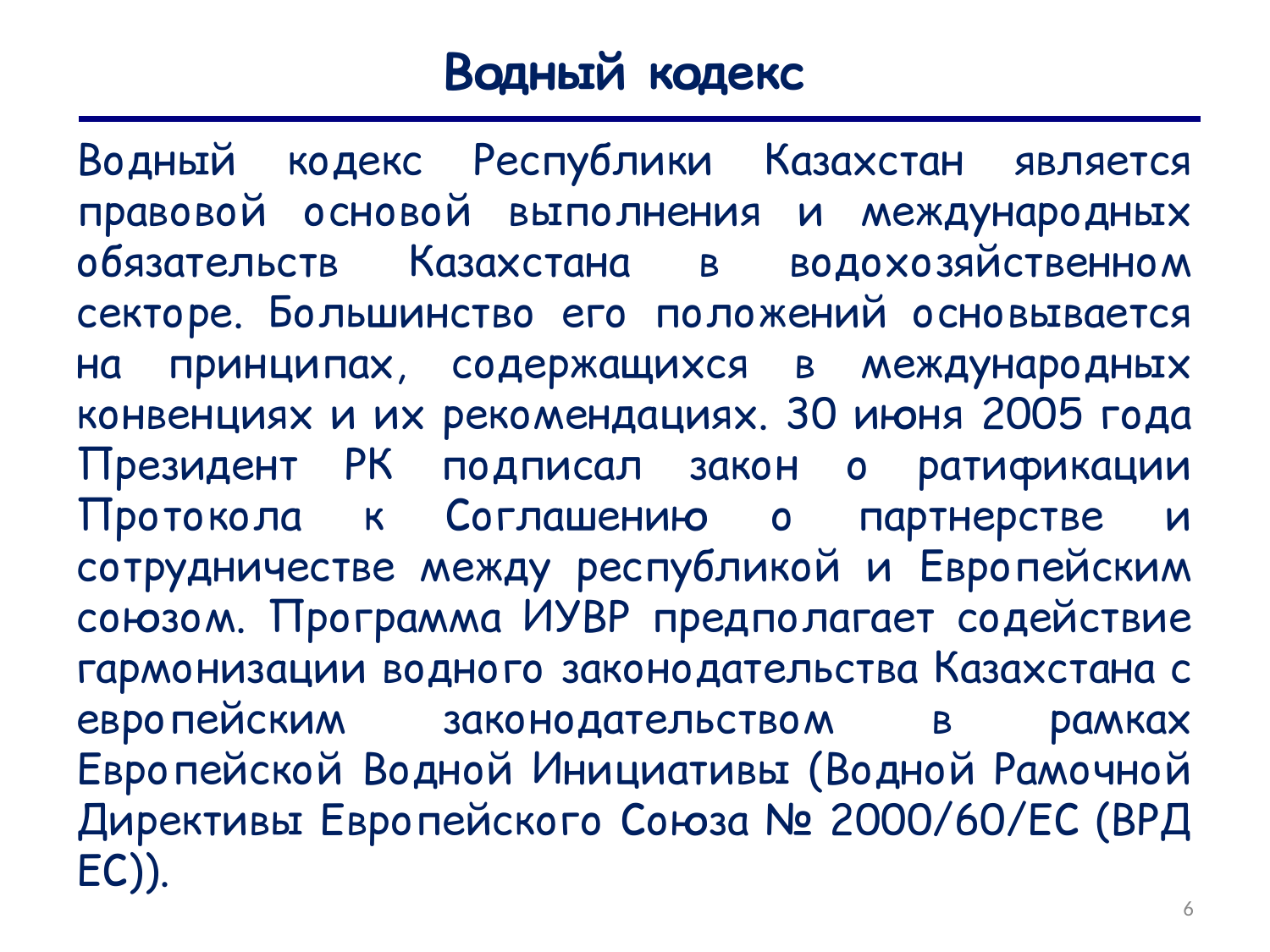

# Водный кодекс

Водный кодекс Республики Казахстан является правовой основой выполнения и международных обязательств Казахстана в водохозяйственном секторе. Большинство его положений основывается на принципах, содержащихся в международных конвенциях и их рекомендациях. 30 июня 2005 года Президент РК подписал закон о ратификации Протокола к Соглашению о партнерстве и сотрудничестве между республикой и Европейским союзом. Программа ИУВР предполагает содействие гармонизации водного законодательства Казахстана с европейским законодательством в рамках Европейской Водной Инициативы (Водной Рамочной Директивы Европейского Союза № 2000/60/ЕС (ВРД ЕС)).
6